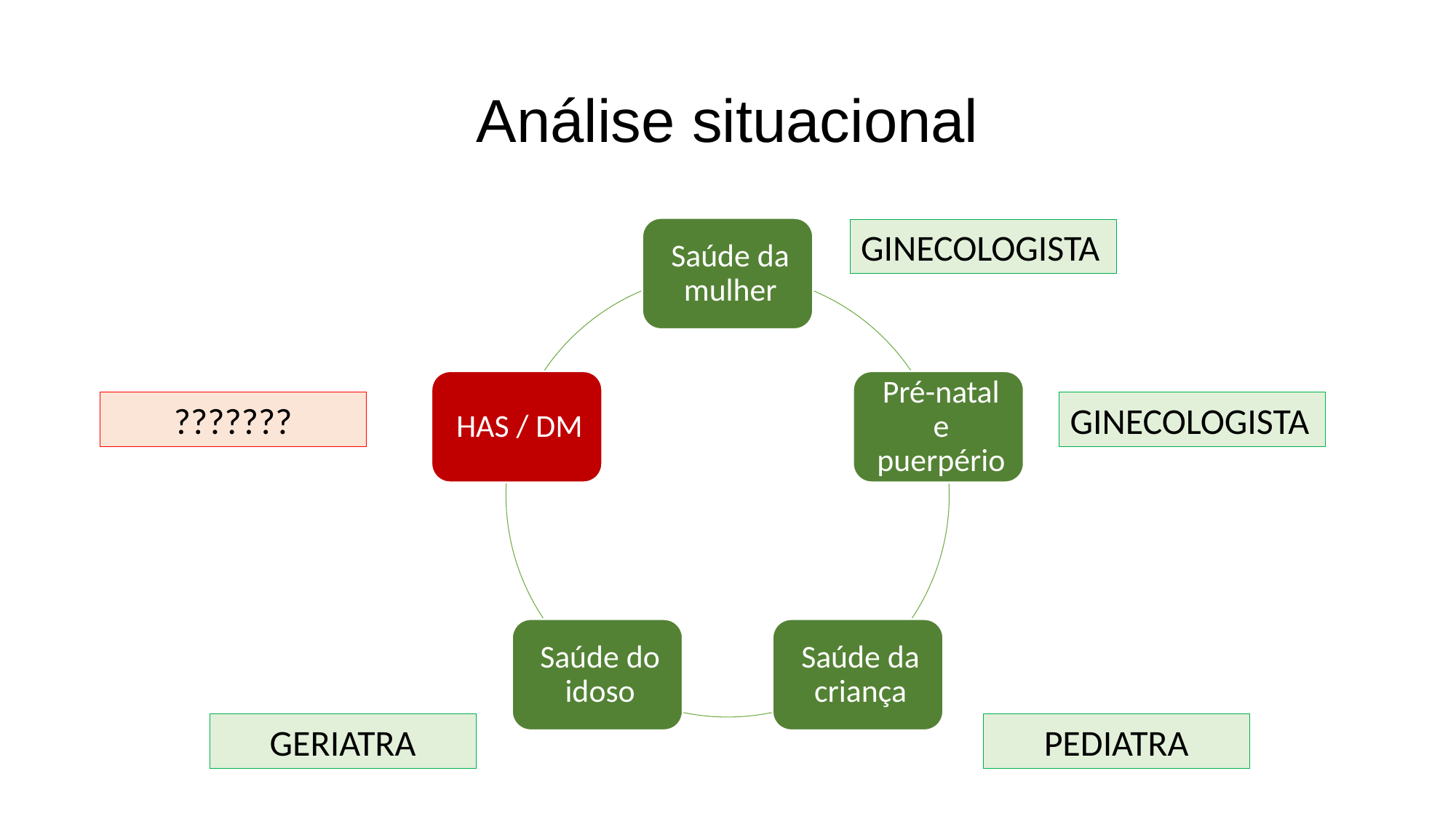

# Análise situacional
Saúde da mulher
Pré-natal e puerpério
Saúde da criança
Saúde do idoso
HAS / DM
GINECOLOGISTA
???????
GINECOLOGISTA
GERIATRA
PEDIATRA